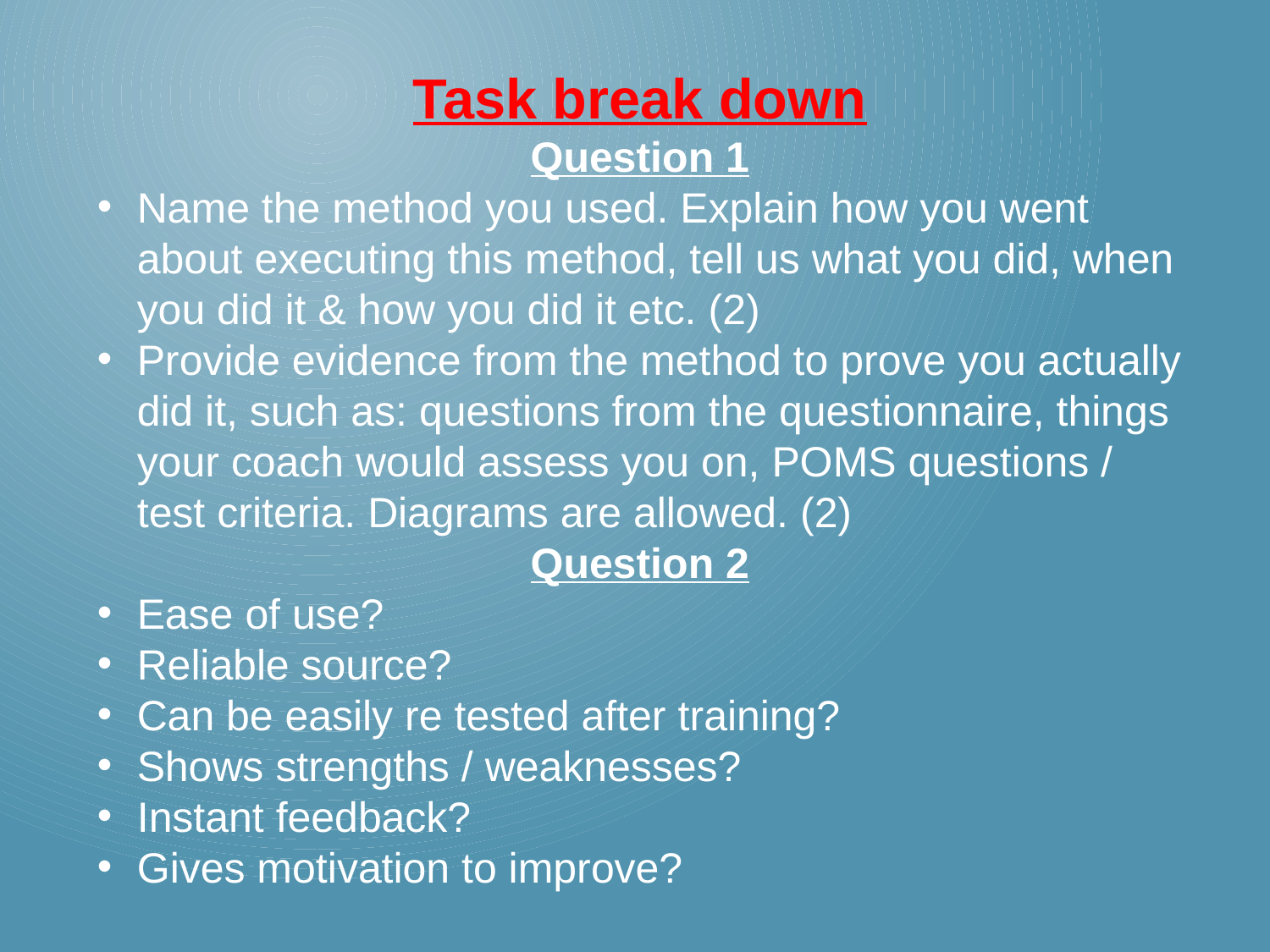

Task break down
Question 1
Name the method you used. Explain how you went about executing this method, tell us what you did, when you did it & how you did it etc. (2)
Provide evidence from the method to prove you actually did it, such as: questions from the questionnaire, things your coach would assess you on, POMS questions / test criteria. Diagrams are allowed. (2)
Question 2
Ease of use?
Reliable source?
Can be easily re tested after training?
Shows strengths / weaknesses?
Instant feedback?
Gives motivation to improve?